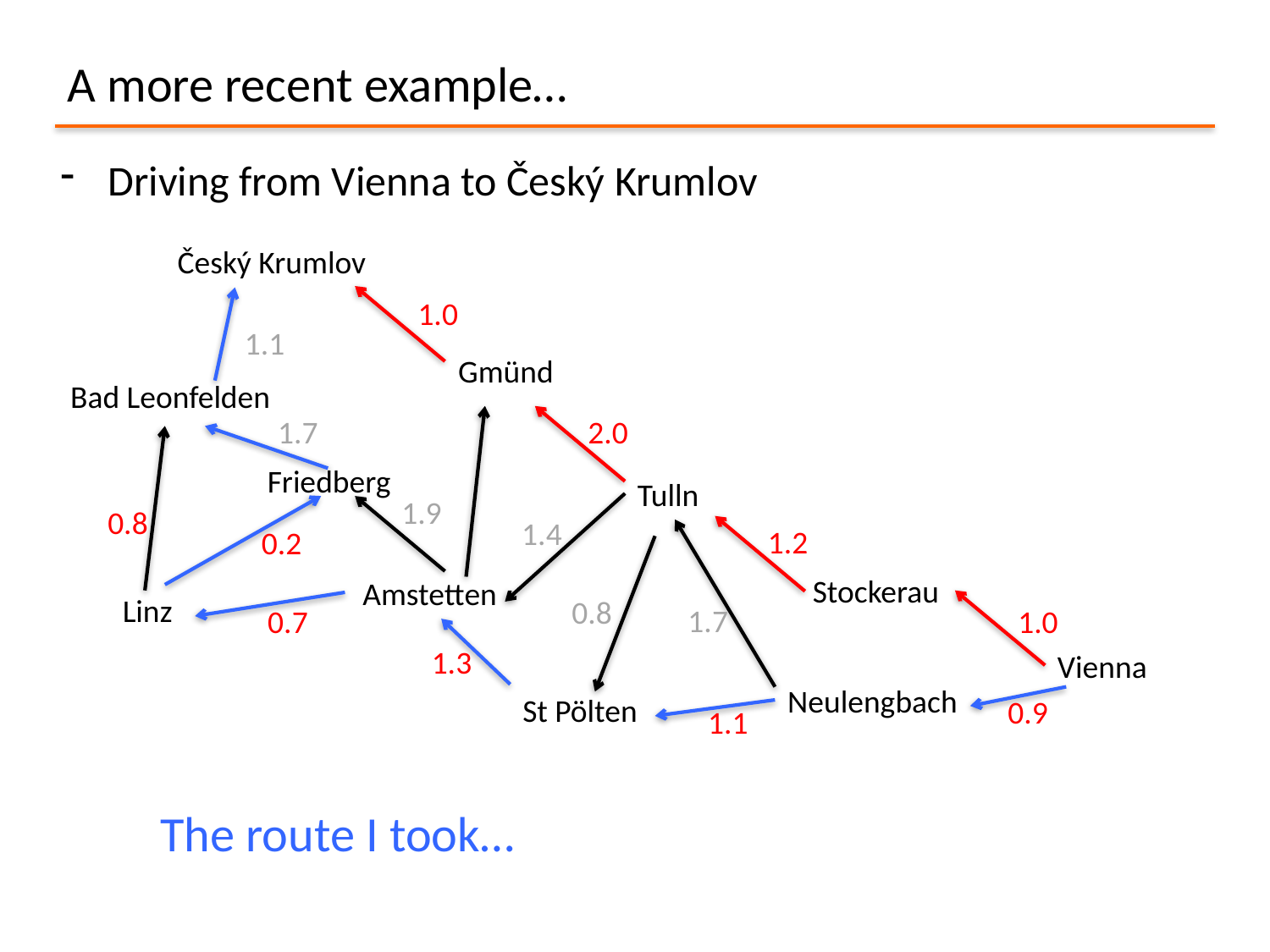

A more recent example…
Driving from Vienna to Český Krumlov

Český Krumlov
1.0
1.1
Gmünd
Bad Leonfelden
1.7
2.0
Friedberg
Tulln
1.9
0.8
1.4
1.2
0.2
Stockerau
Amstetten
Linz
0.8
1.7
0.7
1.0
1.3
Vienna
Neulengbach
St Pölten
0.9
1.1
The route I took…